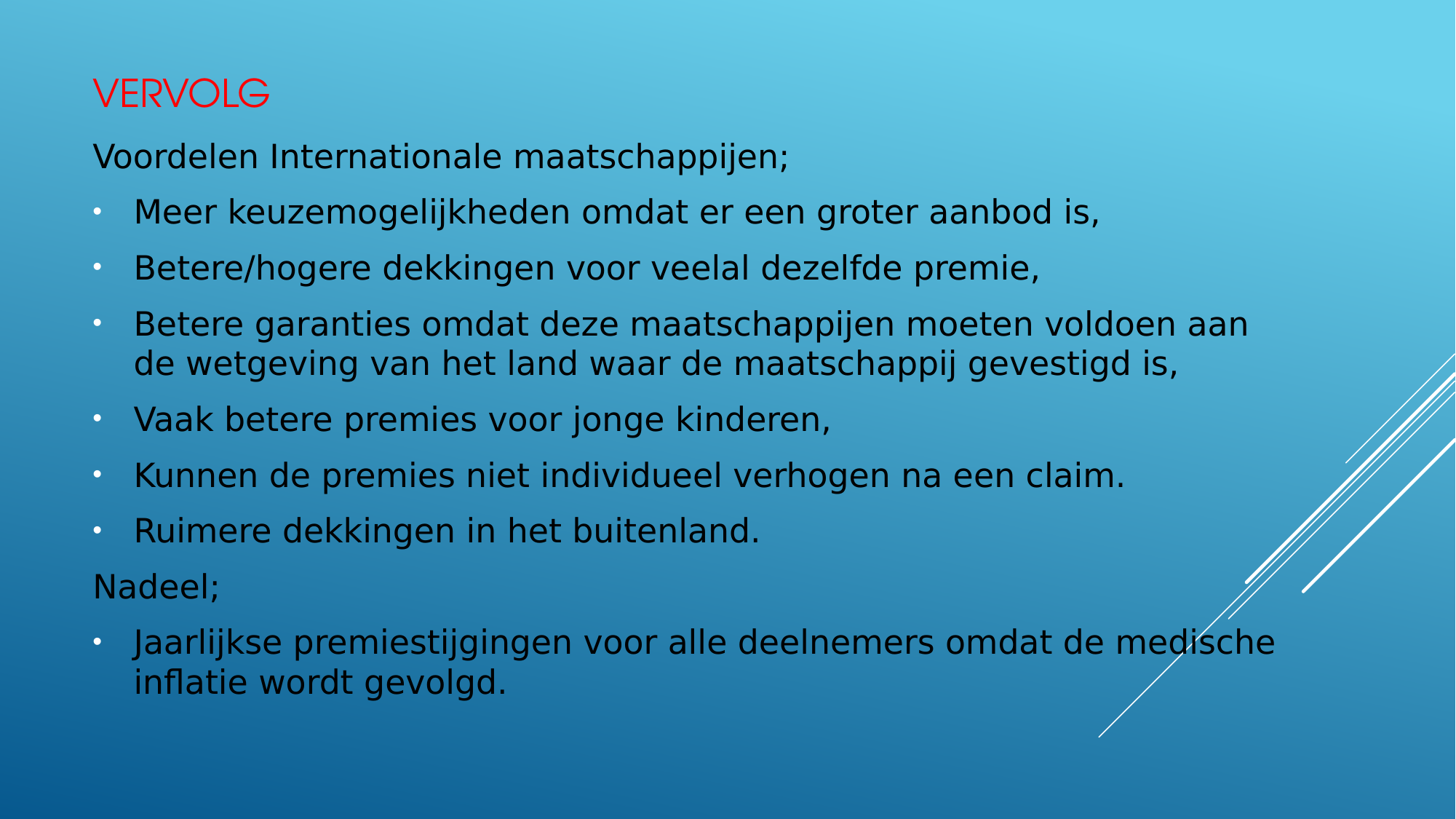

# Vervolg
Voordelen Internationale maatschappijen;
Meer keuzemogelijkheden omdat er een groter aanbod is,
Betere/hogere dekkingen voor veelal dezelfde premie,
Betere garanties omdat deze maatschappijen moeten voldoen aan de wetgeving van het land waar de maatschappij gevestigd is,
Vaak betere premies voor jonge kinderen,
Kunnen de premies niet individueel verhogen na een claim.
Ruimere dekkingen in het buitenland.
Nadeel;
Jaarlijkse premiestijgingen voor alle deelnemers omdat de medische inflatie wordt gevolgd.